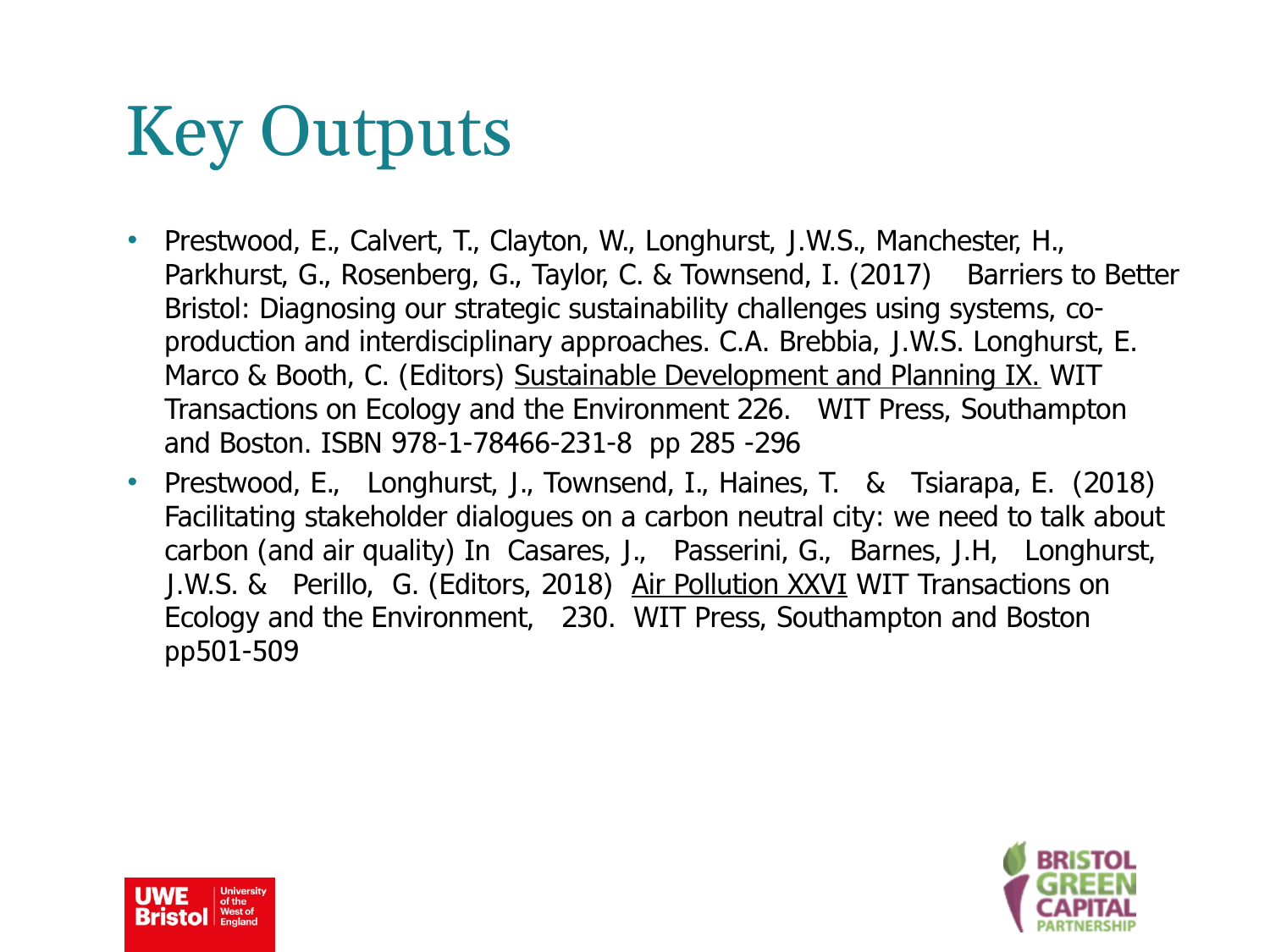

Key Outputs
Prestwood, E., Calvert, T., Clayton, W., Longhurst, J.W.S., Manchester, H., Parkhurst, G., Rosenberg, G., Taylor, C. & Townsend, I. (2017)    Barriers to Better Bristol: Diagnosing our strategic sustainability challenges using systems, co-production and interdisciplinary approaches. C.A. Brebbia, J.W.S. Longhurst, E. Marco & Booth, C. (Editors) Sustainable Development and Planning IX. WIT Transactions on Ecology and the Environment 226.   WIT Press, Southampton and Boston. ISBN 978-1-78466-231-8  pp 285 -296
Prestwood, E.,   Longhurst, J., Townsend, I., Haines, T.   &   Tsiarapa, E.  (2018) Facilitating stakeholder dialogues on a carbon neutral city: we need to talk about carbon (and air quality) In  Casares, J.,   Passerini, G.,  Barnes, J.H,   Longhurst, J.W.S. &   Perillo,  G. (Editors, 2018)  Air Pollution XXVI WIT Transactions on Ecology and the Environment,   230.  WIT Press, Southampton and Boston pp501-509